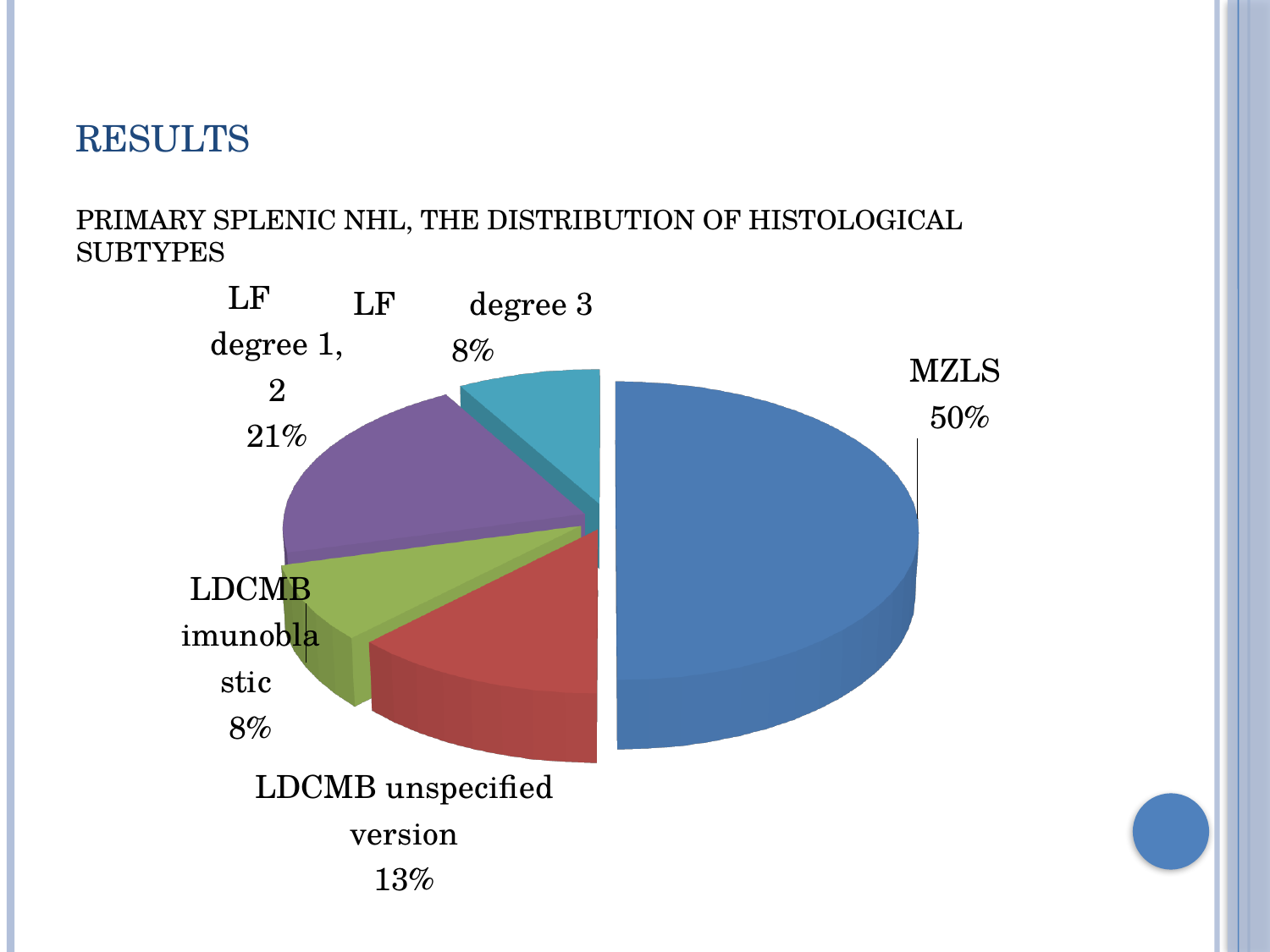

# Results Primary splenic NHL, the distribution of histological subtypes

[unsupported chart]